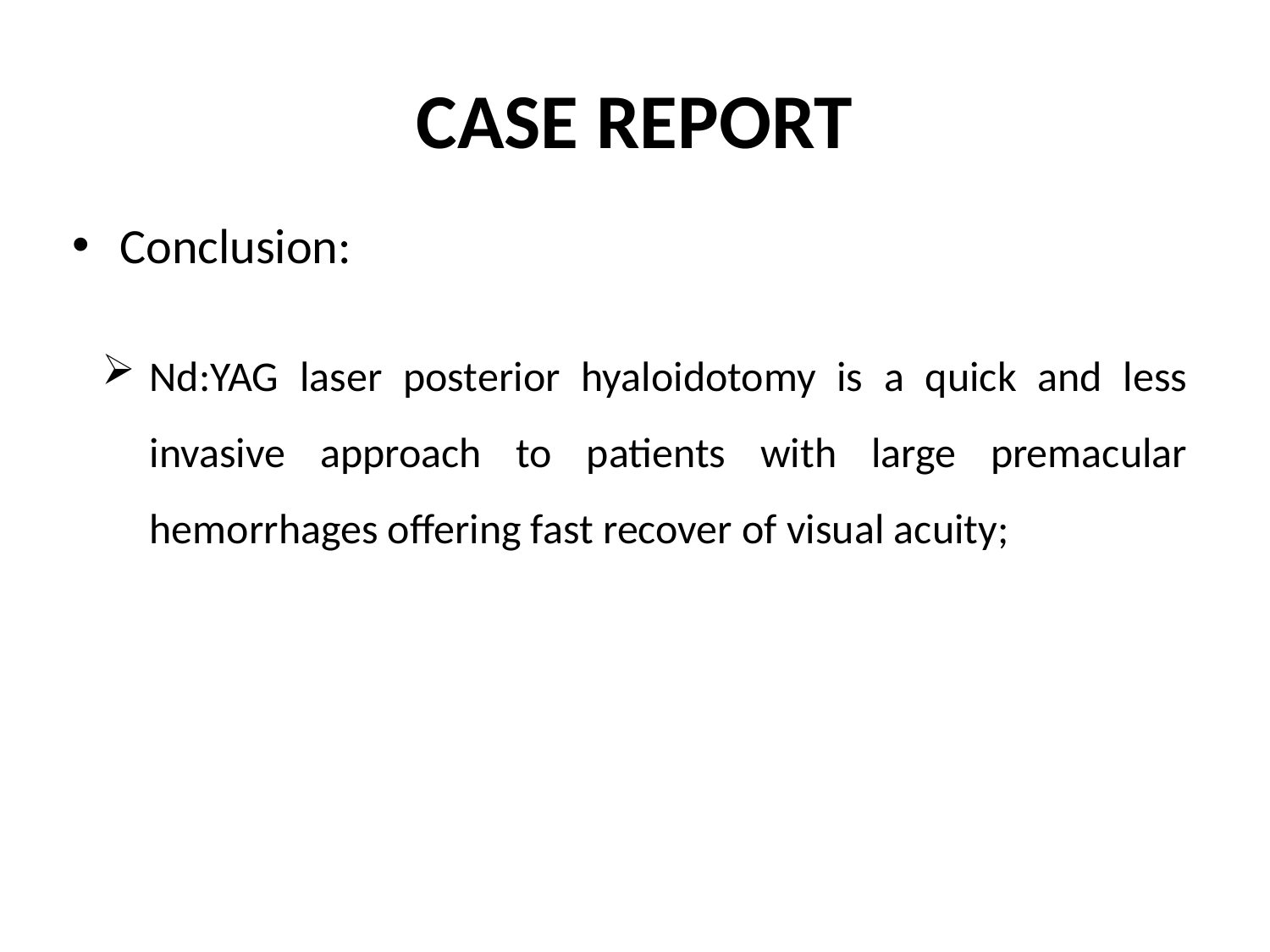

# CASE REPORT
Conclusion:

Nd:YAG laser posterior hyaloidotomy is a quick and less invasive approach to patients with large premacular hemorrhages offering fast recover of visual acuity;